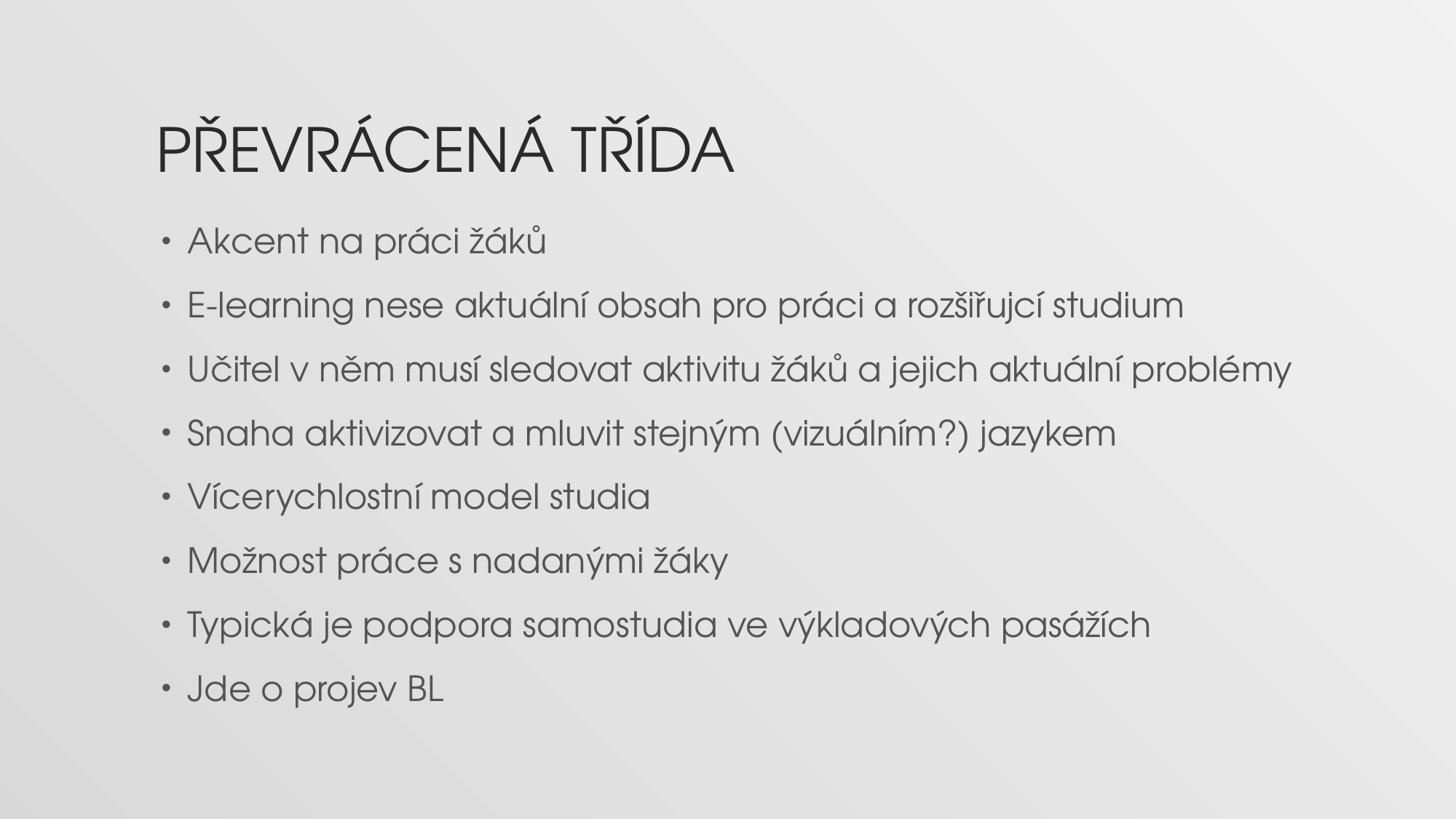

# Převrácená třída
Akcent na práci žáků
E-learning nese aktuální obsah pro práci a rozšiřujcí studium
Učitel v něm musí sledovat aktivitu žáků a jejich aktuální problémy
Snaha aktivizovat a mluvit stejným (vizuálním?) jazykem
Vícerychlostní model studia
Možnost práce s nadanými žáky
Typická je podpora samostudia ve výkladových pasážích
Jde o projev BL